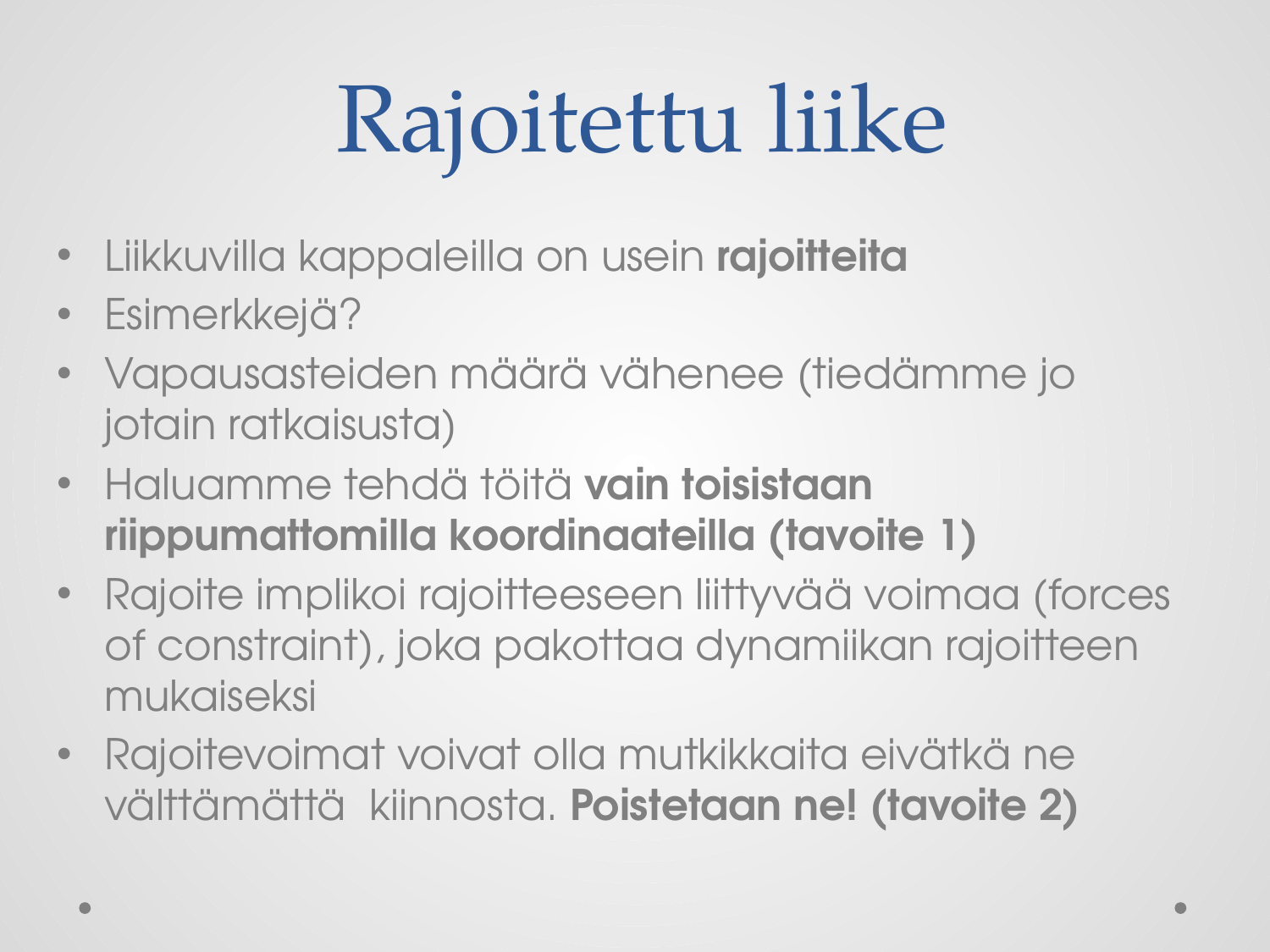

# Rajoitettu liike
Liikkuvilla kappaleilla on usein rajoitteita
Esimerkkejä?
Vapausasteiden määrä vähenee (tiedämme jo jotain ratkaisusta)
Haluamme tehdä töitä vain toisistaan riippumattomilla koordinaateilla (tavoite 1)
Rajoite implikoi rajoitteeseen liittyvää voimaa (forces of constraint), joka pakottaa dynamiikan rajoitteen mukaiseksi
Rajoitevoimat voivat olla mutkikkaita eivätkä ne välttämättä  kiinnosta. Poistetaan ne! (tavoite 2)